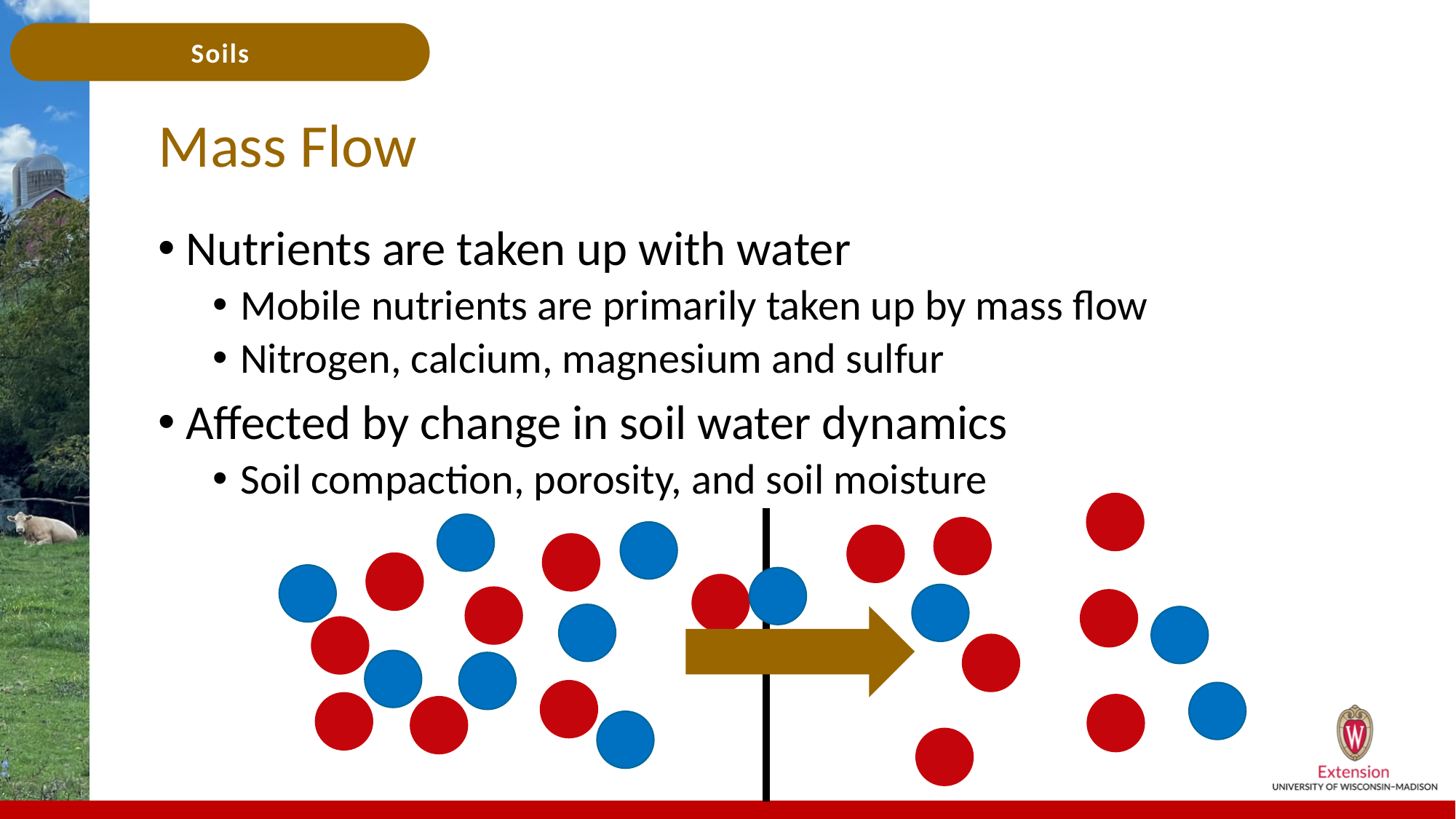

# Mass Flow
Nutrients are taken up with water
Mobile nutrients are primarily taken up by mass flow
Nitrogen, calcium, magnesium and sulfur
Affected by change in soil water dynamics
Soil compaction, porosity, and soil moisture